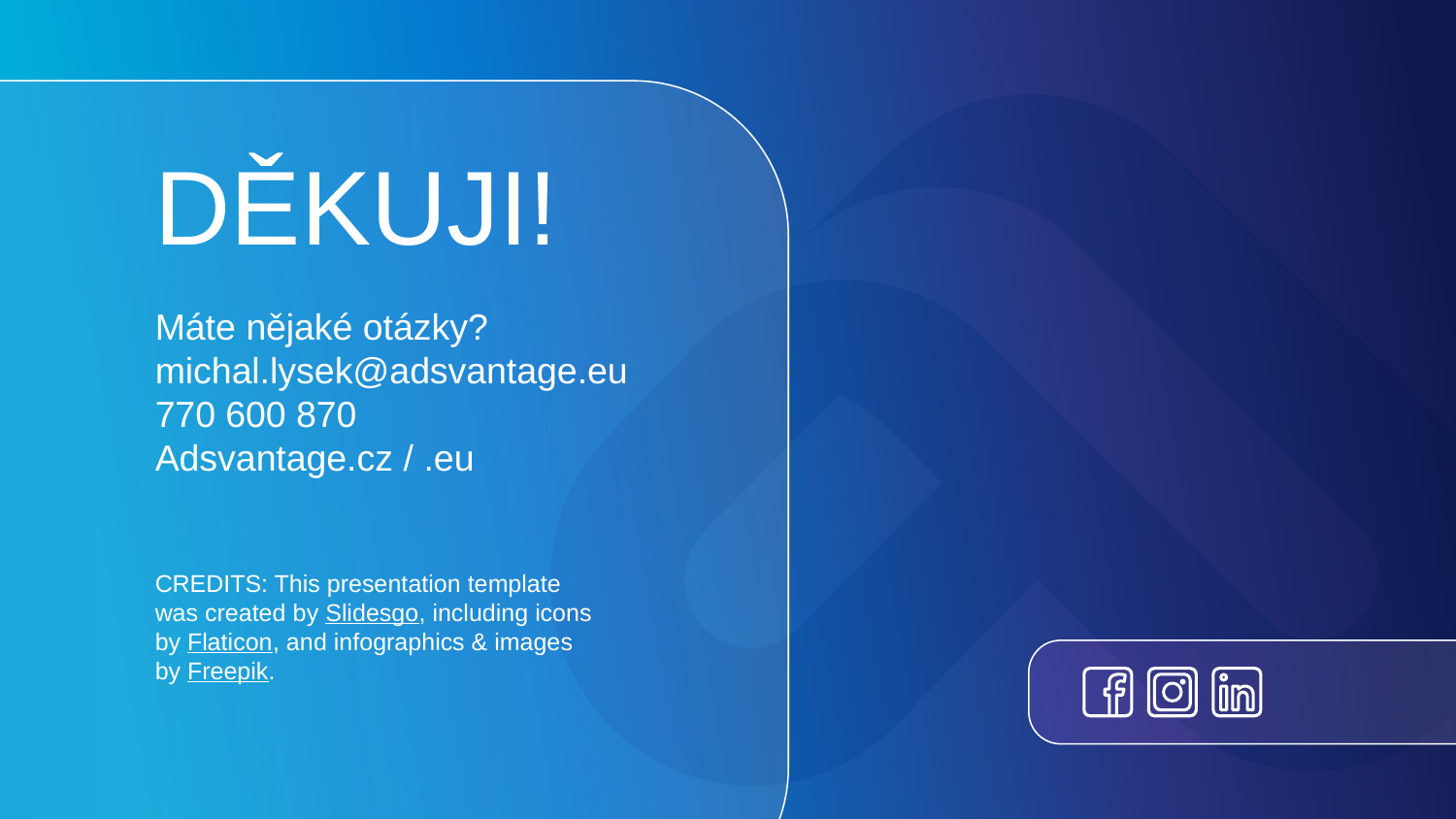

# DĚKUJI!
Máte nějaké otázky?
michal.lysek@adsvantage.eu
770 600 870
Adsvantage.cz / .eu